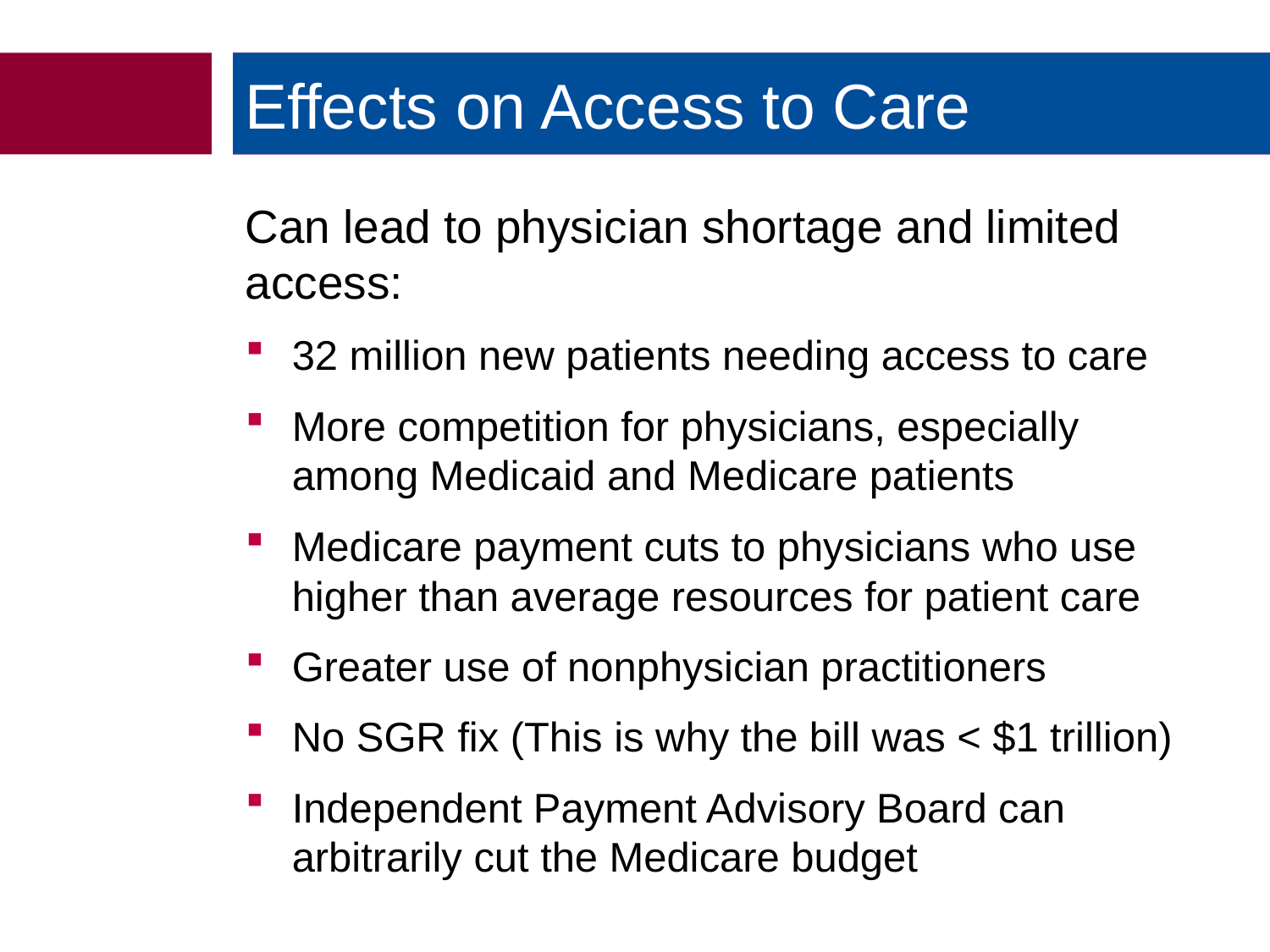

Effects on Access to Care
Can lead to physician shortage and limited access:
32 million new patients needing access to care
More competition for physicians, especially among Medicaid and Medicare patients
Medicare payment cuts to physicians who use higher than average resources for patient care
Greater use of nonphysician practitioners
No SGR fix (This is why the bill was < $1 trillion)
Independent Payment Advisory Board can arbitrarily cut the Medicare budget